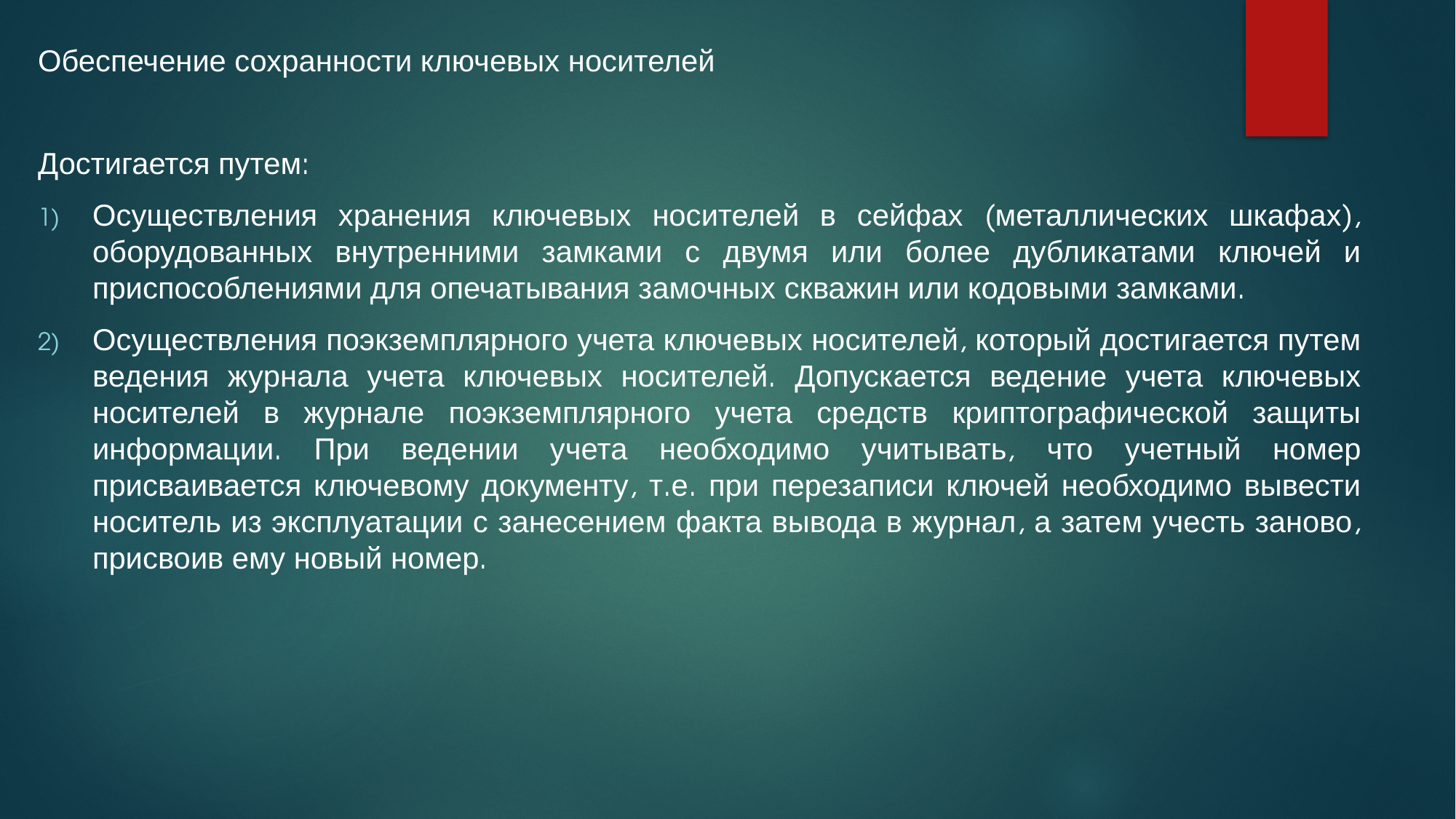

Обеспечение сохранности ключевых носителей

Достигается путем:
Осуществления хранения ключевых носителей в сейфах (металлических шкафах), оборудованных внутренними замками с двумя или более дубликатами ключей и приспособлениями для опечатывания замочных скважин или кодовыми замками.
Осуществления поэкземплярного учета ключевых носителей, который достигается путем ведения журнала учета ключевых носителей. Допускается ведение учета ключевых носителей в журнале поэкземплярного учета средств криптографической защиты информации. При ведении учета необходимо учитывать, что учетный номер присваивается ключевому документу, т.е. при перезаписи ключей необходимо вывести носитель из эксплуатации с занесением факта вывода в журнал, а затем учесть заново, присвоив ему новый номер.